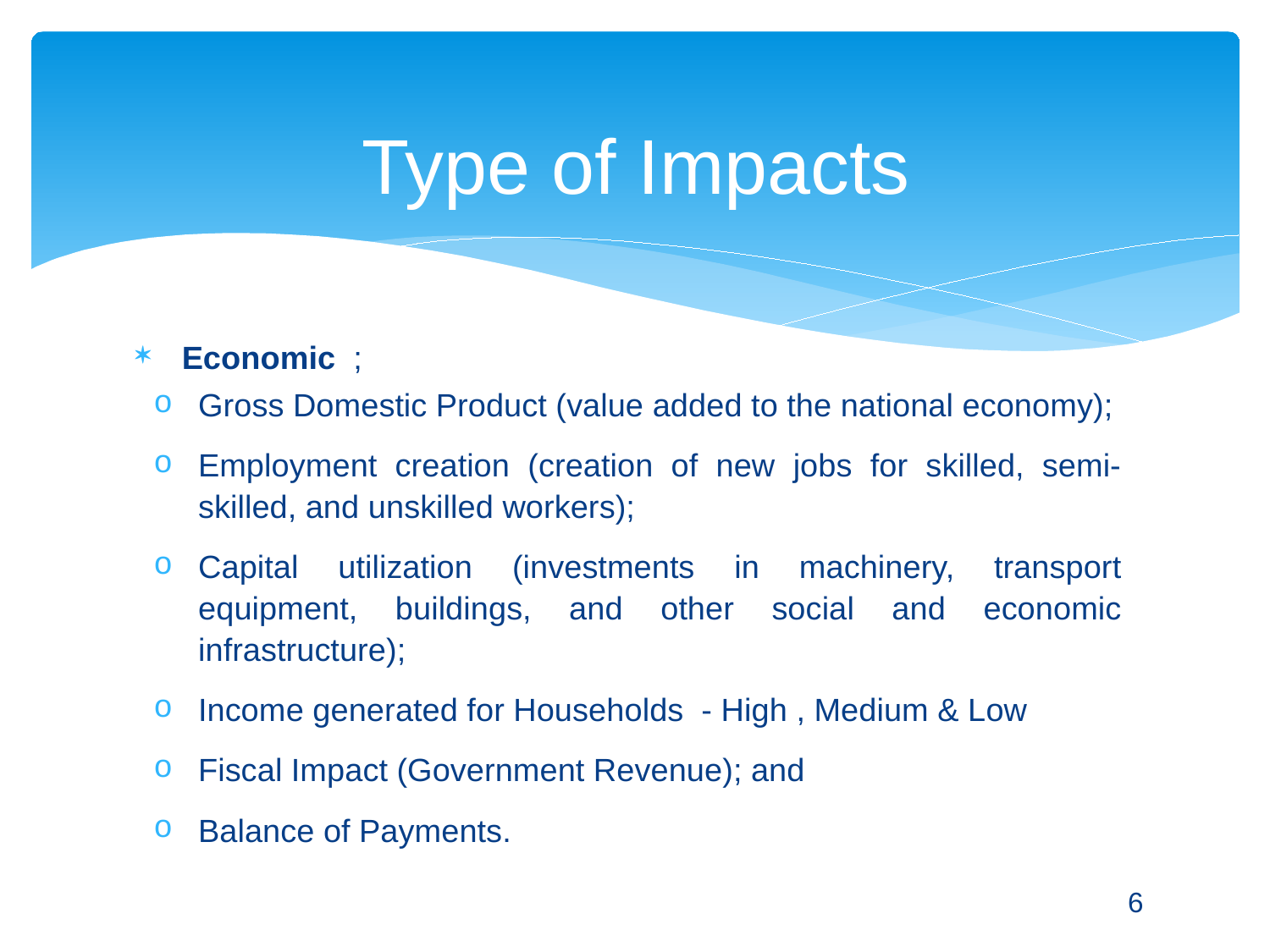

# Type of Impacts

Economic  ;
Gross Domestic Product (value added to the national economy);
Employment creation (creation of new jobs for skilled, semi-skilled, and unskilled workers);
Capital utilization (investments in machinery, transport equipment, buildings, and other social and economic infrastructure);
Income generated for Households  - High , Medium & Low
Fiscal Impact (Government Revenue); and
Balance of Payments.

6